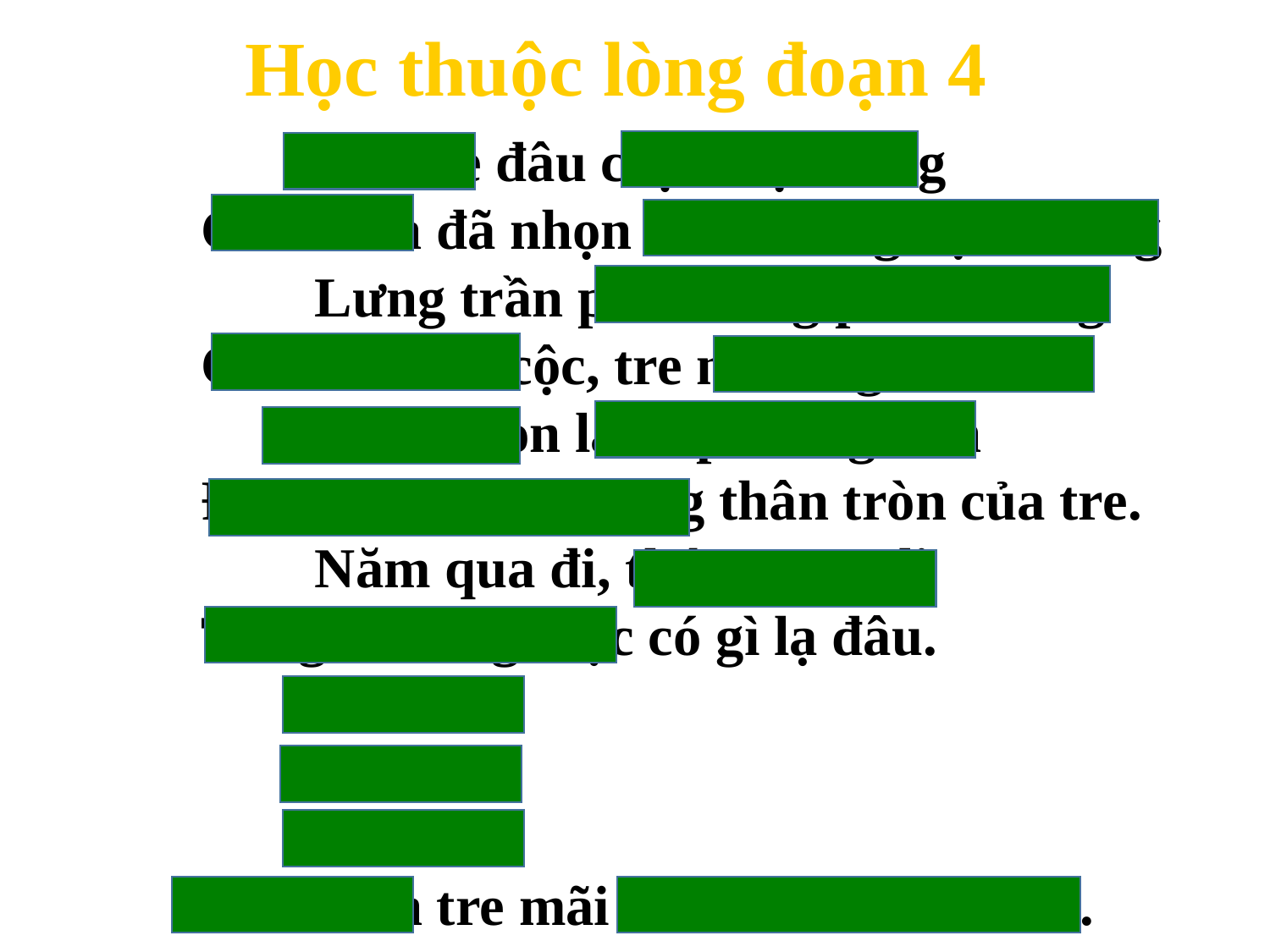

Học thuộc lòng đoạn 4
        Nòi tre đâu chịu mọc cong
Chưa lên đã nhọn như chông  lạ thường
        Lưng trần phơi nắng phơi sương
Có manh áo cộc, tre nhường cho con.
        Măng non là búp măng non
Đã mang dáng thẳng thân tròn của tre.
        Năm qua đi, tháng qua đi
Tre già măng mọc có gì lạ đâu.
        Mai sau,
        Mai sau,
        Mai sau,
Đất xanh tre mãi xanh màu tre xanh.